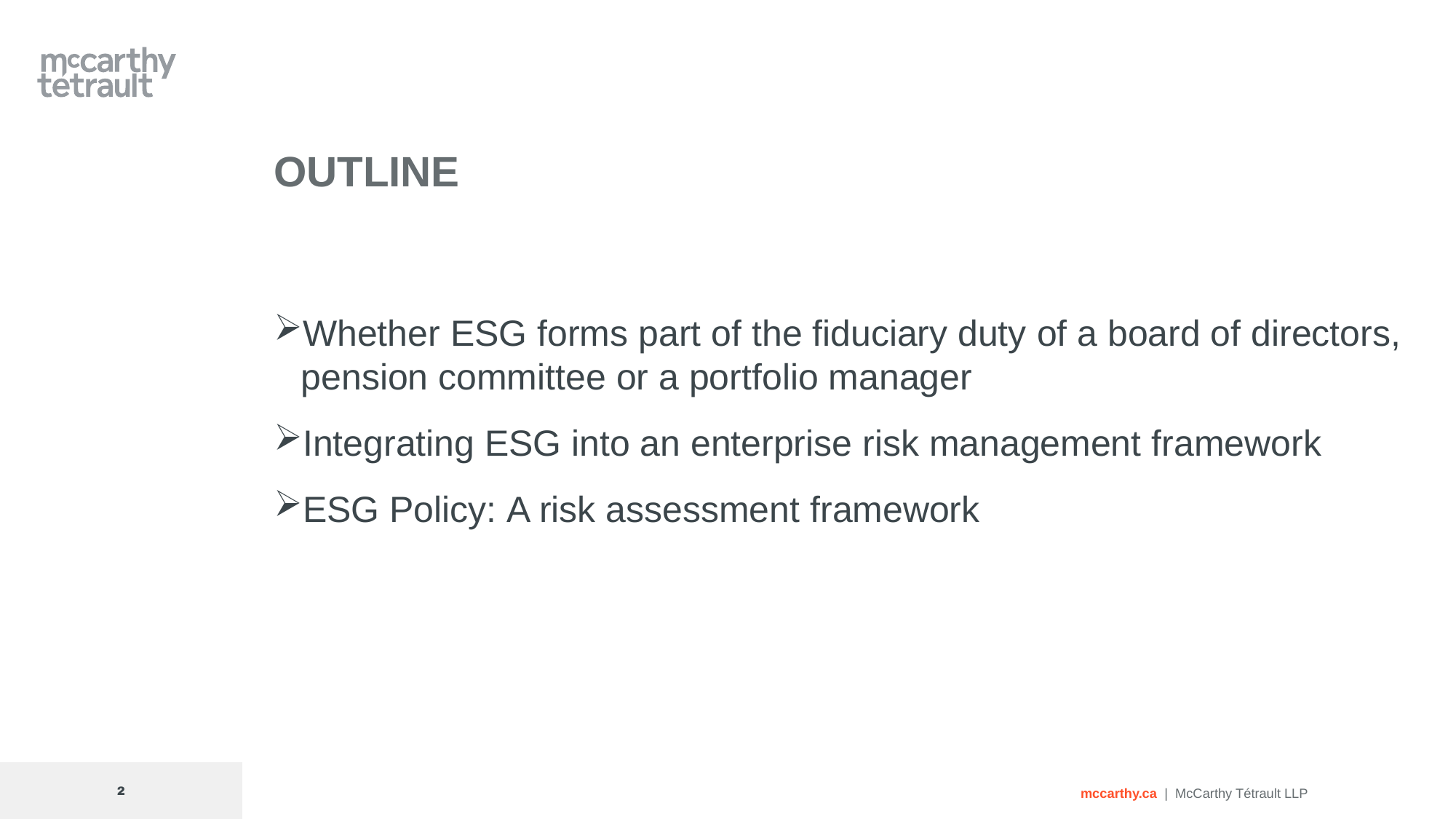

# OUTLINE
Whether ESG forms part of the fiduciary duty of a board of directors, pension committee or a portfolio manager
Integrating ESG into an enterprise risk management framework
ESG Policy: A risk assessment framework

2